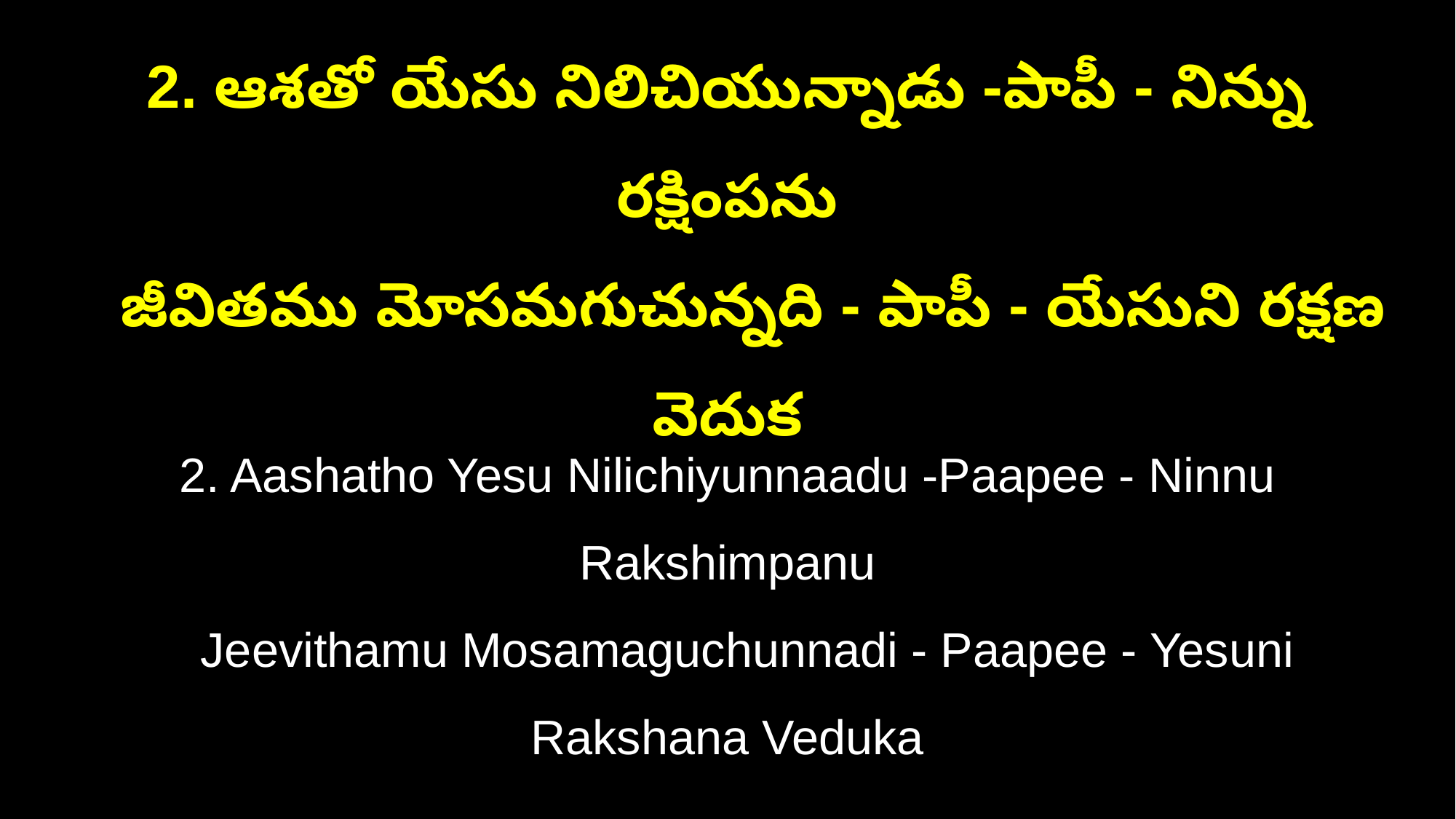

2. ఆశతో యేసు నిలిచియున్నాడు -పాపీ - నిన్ను రక్షింపను
   జీవితము మోసమగుచున్నది - పాపీ - యేసుని రక్షణ వెదుక
2. Aashatho Yesu Nilichiyunnaadu -Paapee - Ninnu Rakshimpanu
   Jeevithamu Mosamaguchunnadi - Paapee - Yesuni Rakshana Veduka